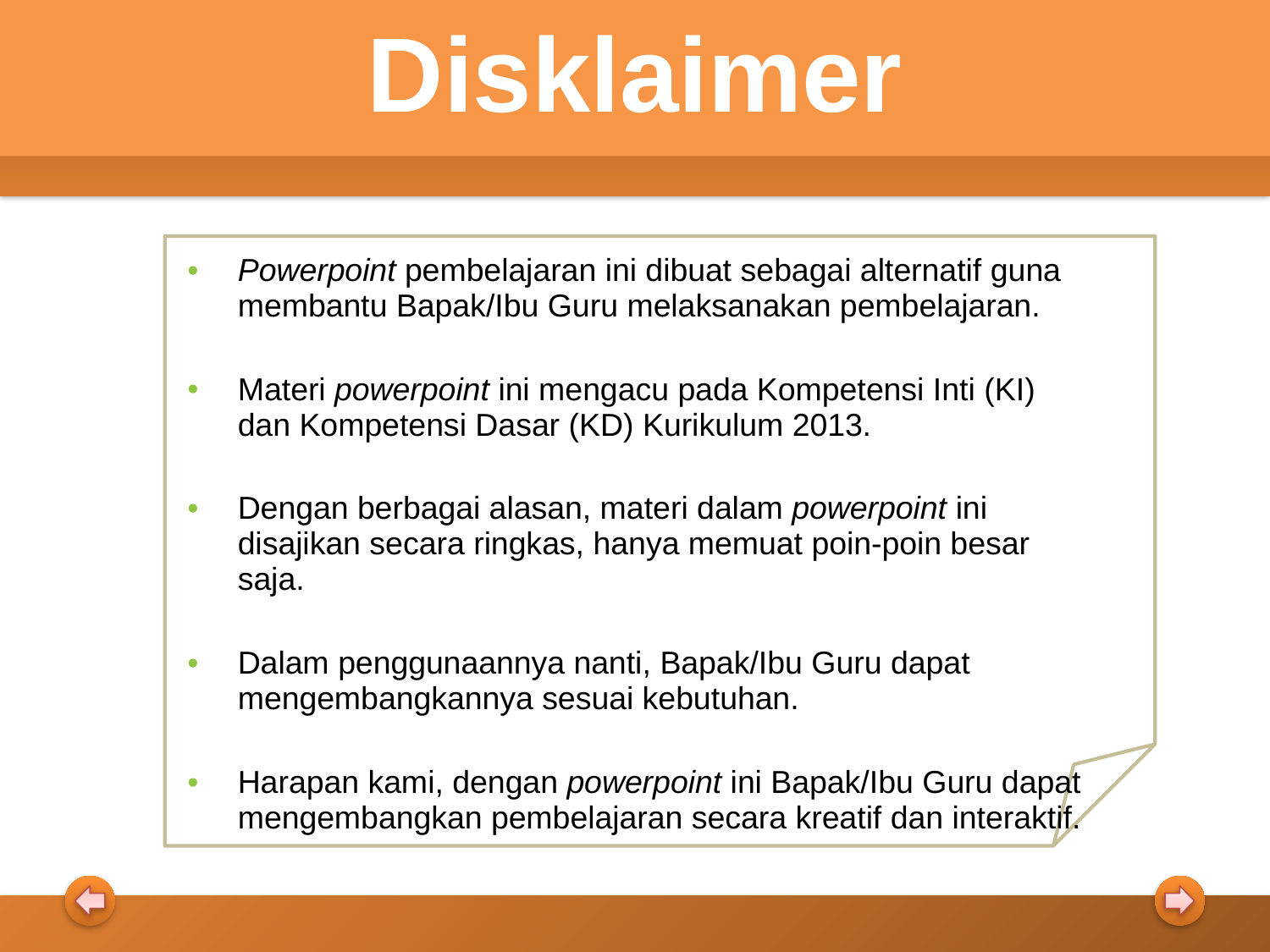

Disklaimer

Powerpoint pembelajaran ini dibuat sebagai alternatif guna membantu Bapak/Ibu Guru melaksanakan pembelajaran.

Materi powerpoint ini mengacu pada Kompetensi Inti (KI) dan Kompetensi Dasar (KD) Kurikulum 2013.

Dengan berbagai alasan, materi dalam powerpoint ini disajikan secara ringkas, hanya memuat poin-poin besar saja.

Dalam penggunaannya nanti, Bapak/Ibu Guru dapat mengembangkannya sesuai kebutuhan.

Harapan kami, dengan powerpoint ini Bapak/Ibu Guru dapat mengembangkan pembelajaran secara kreatif dan interaktif.